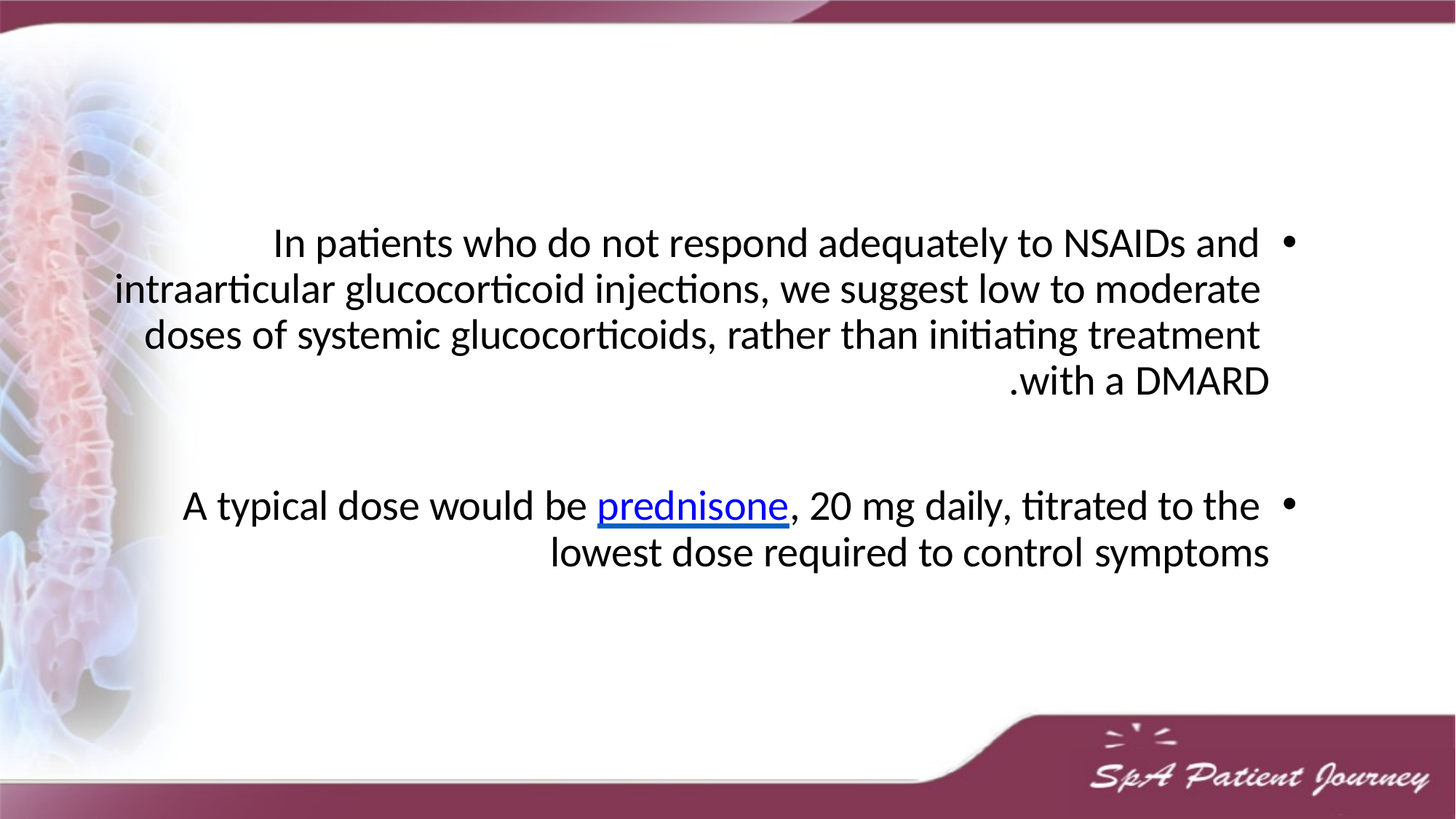

In patients who do not respond adequately to NSAIDs and  intraarticular glucocorticoid injections, we suggest low to moderate  doses of systemic glucocorticoids, rather than initiating treatment  with a DMARD.

A typical dose would be prednisone, 20 mg daily, titrated to the  lowest dose required to control symptoms